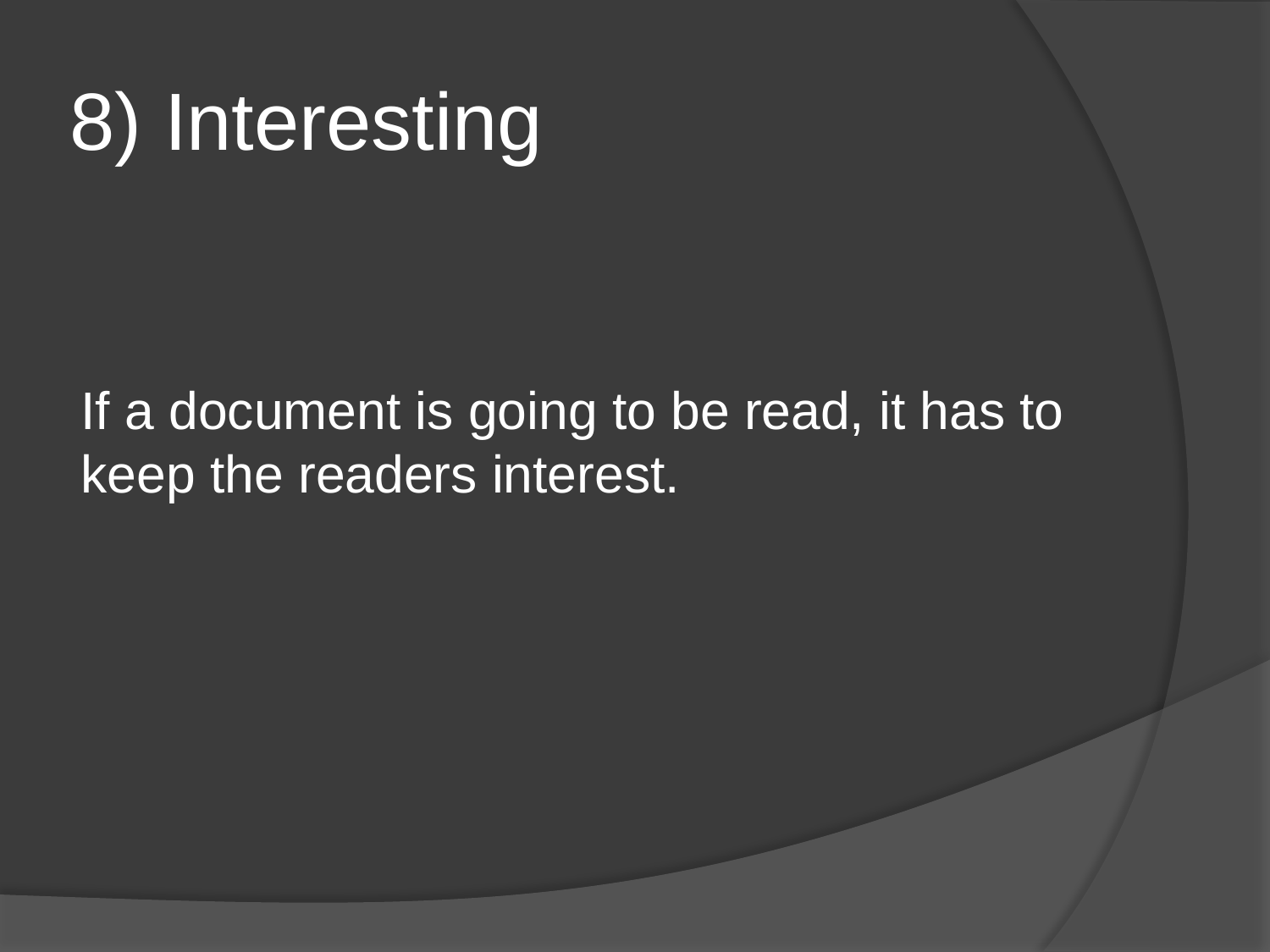

# 8) Interesting

If a document is going to be read, it has to keep the readers interest.